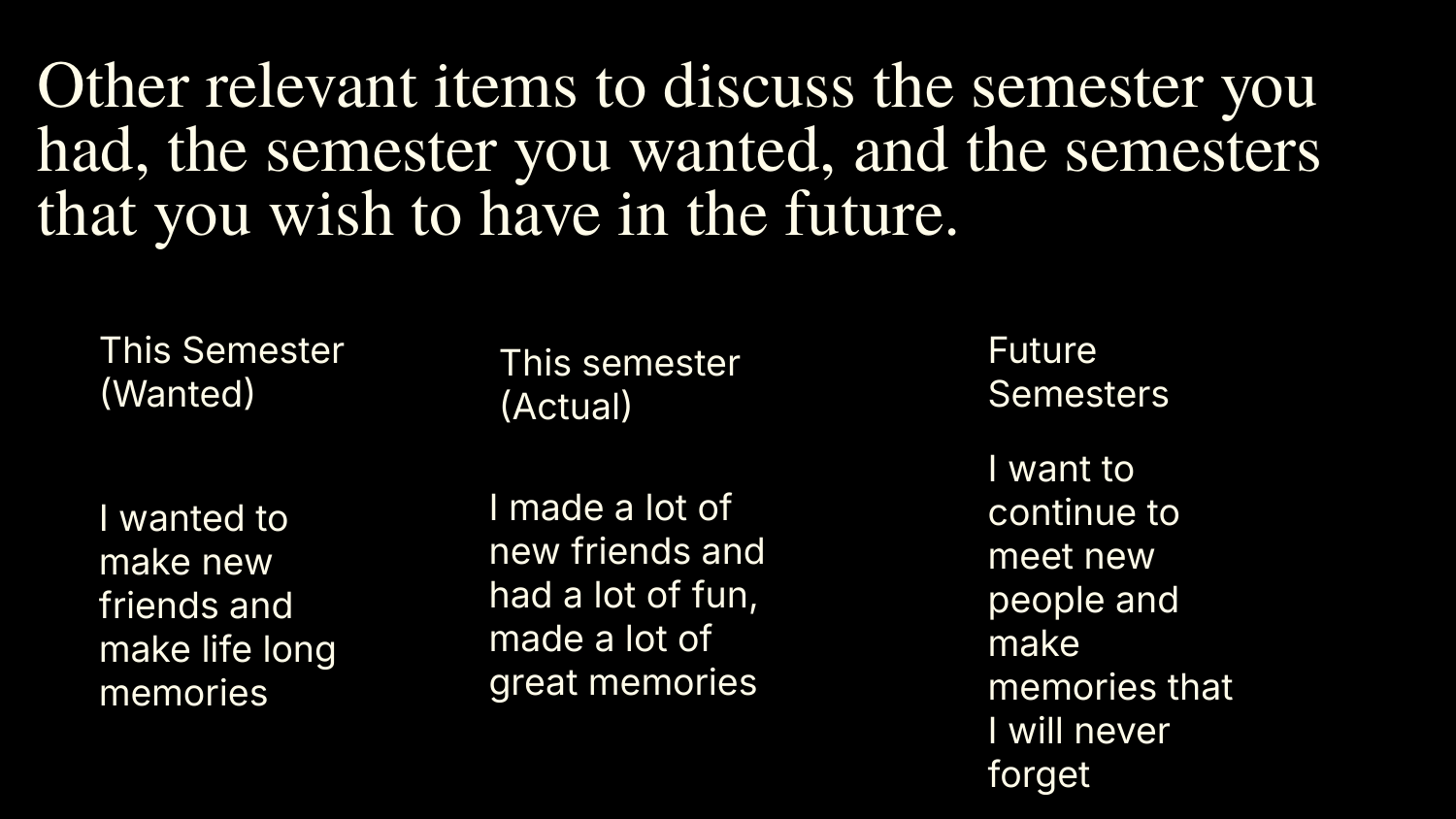

# Other relevant items to discuss the semester you had, the semester you wanted, and the semesters that you wish to have in the future.
This Semester (Wanted)
Future Semesters
This semester (Actual)

I want to continue to meet new people and make memories that I will never forget
I made a lot of new friends and had a lot of fun, made a lot of great memories
I wanted to make new friends and make life long memories